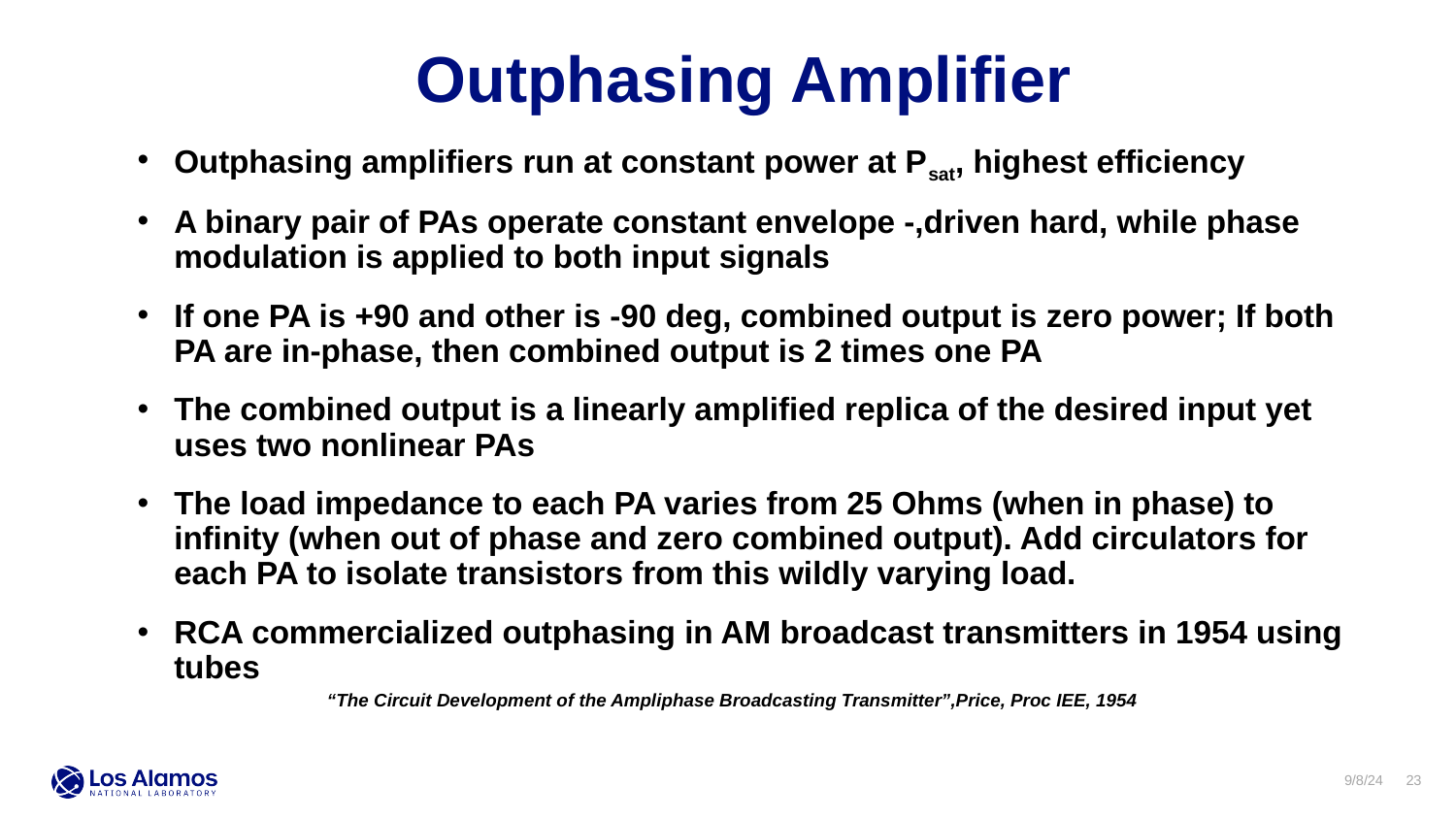

# Outphasing Amplifier
Outphasing amplifiers run at constant power at Psat, highest efficiency
A binary pair of PAs operate constant envelope -,driven hard, while phase modulation is applied to both input signals
If one PA is +90 and other is -90 deg, combined output is zero power; If both PA are in-phase, then combined output is 2 times one PA
The combined output is a linearly amplified replica of the desired input yet uses two nonlinear PAs
The load impedance to each PA varies from 25 Ohms (when in phase) to infinity (when out of phase and zero combined output). Add circulators for each PA to isolate transistors from this wildly varying load.
RCA commercialized outphasing in AM broadcast transmitters in 1954 using tubes
“The Circuit Development of the Ampliphase Broadcasting Transmitter”,Price, Proc IEE, 1954